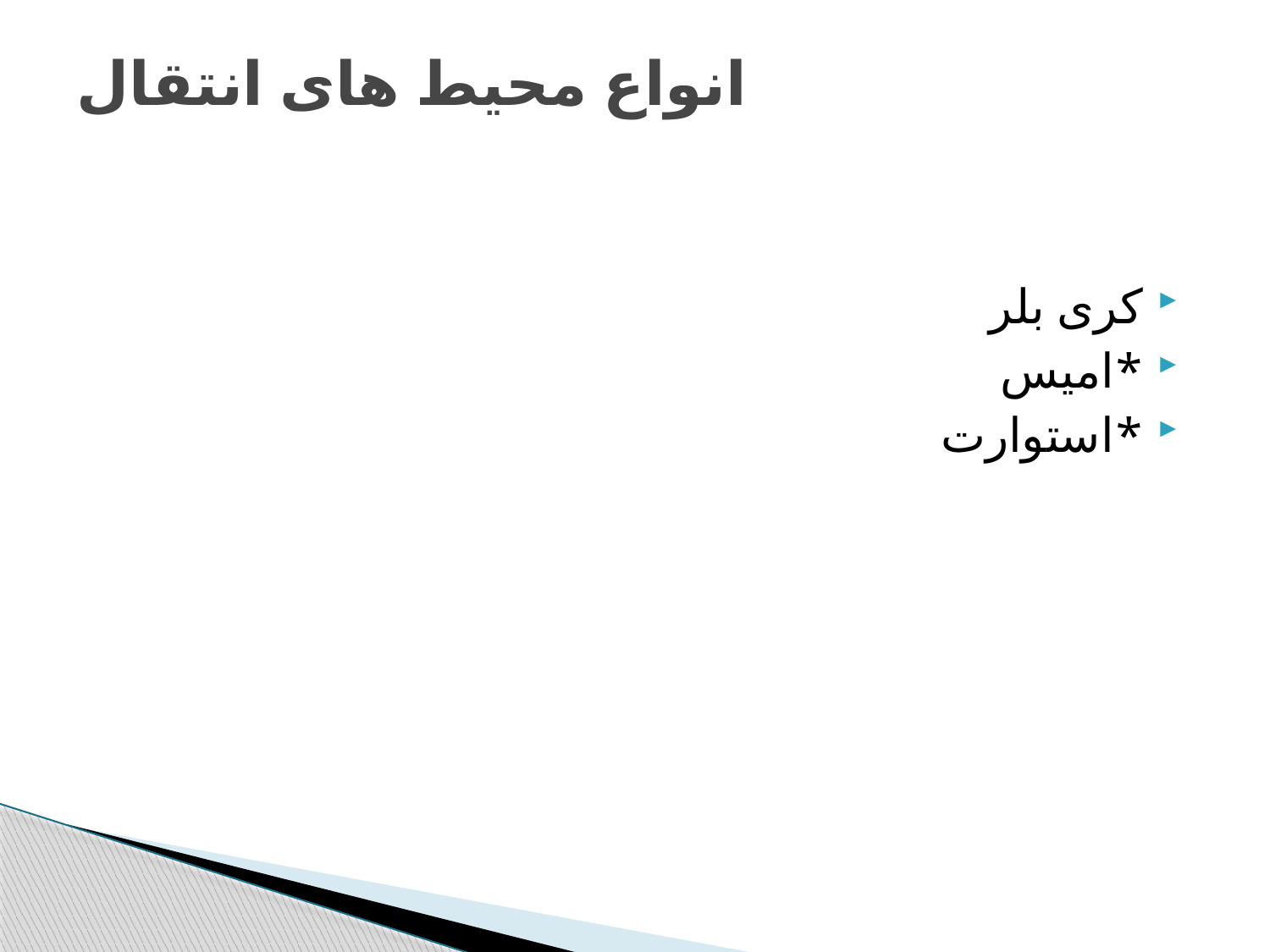

# انواع محیط های انتقال

کری بلر
*امیس
*استوارت